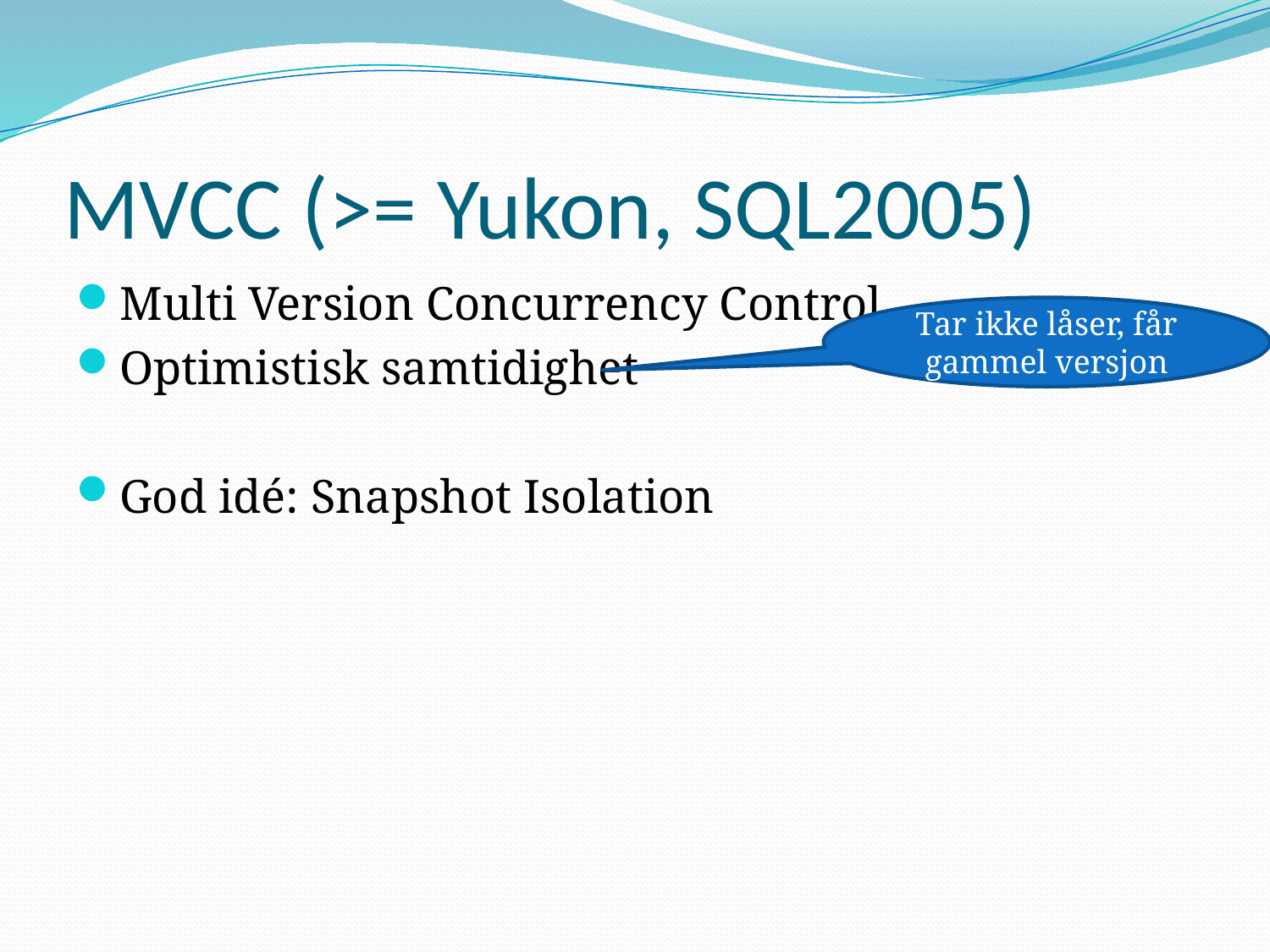

# MVCC (>= Yukon, SQL2005)
Multi Version Concurrency Control
Optimistisk samtidighet

God idé: Snapshot Isolation

Tar ikke låser, får gammel versjon